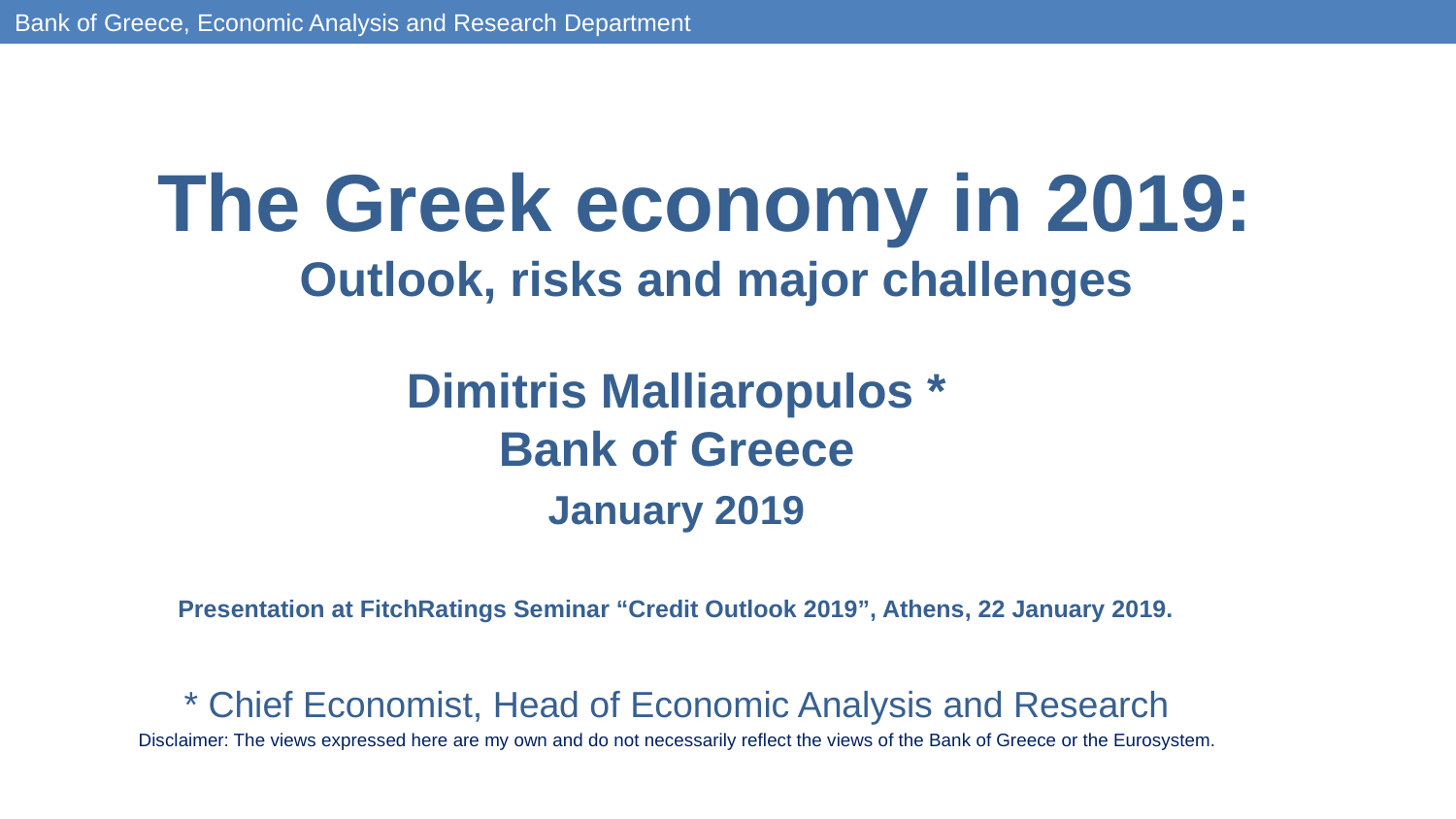

Bank of Greece, Economic Analysis and Research Department
The Greek economy in 2019:
Outlook, risks and major challenges
Dimitris Malliaropulos *
Bank of Greece
January 2019

Presentation at FitchRatings Seminar “Credit Outlook 2019”, Athens, 22 January 2019.

* Chief Economist, Head of Economic Analysis and Research
Disclaimer: The views expressed here are my own and do not necessarily reflect the views of the Bank of Greece or the Eurosystem.